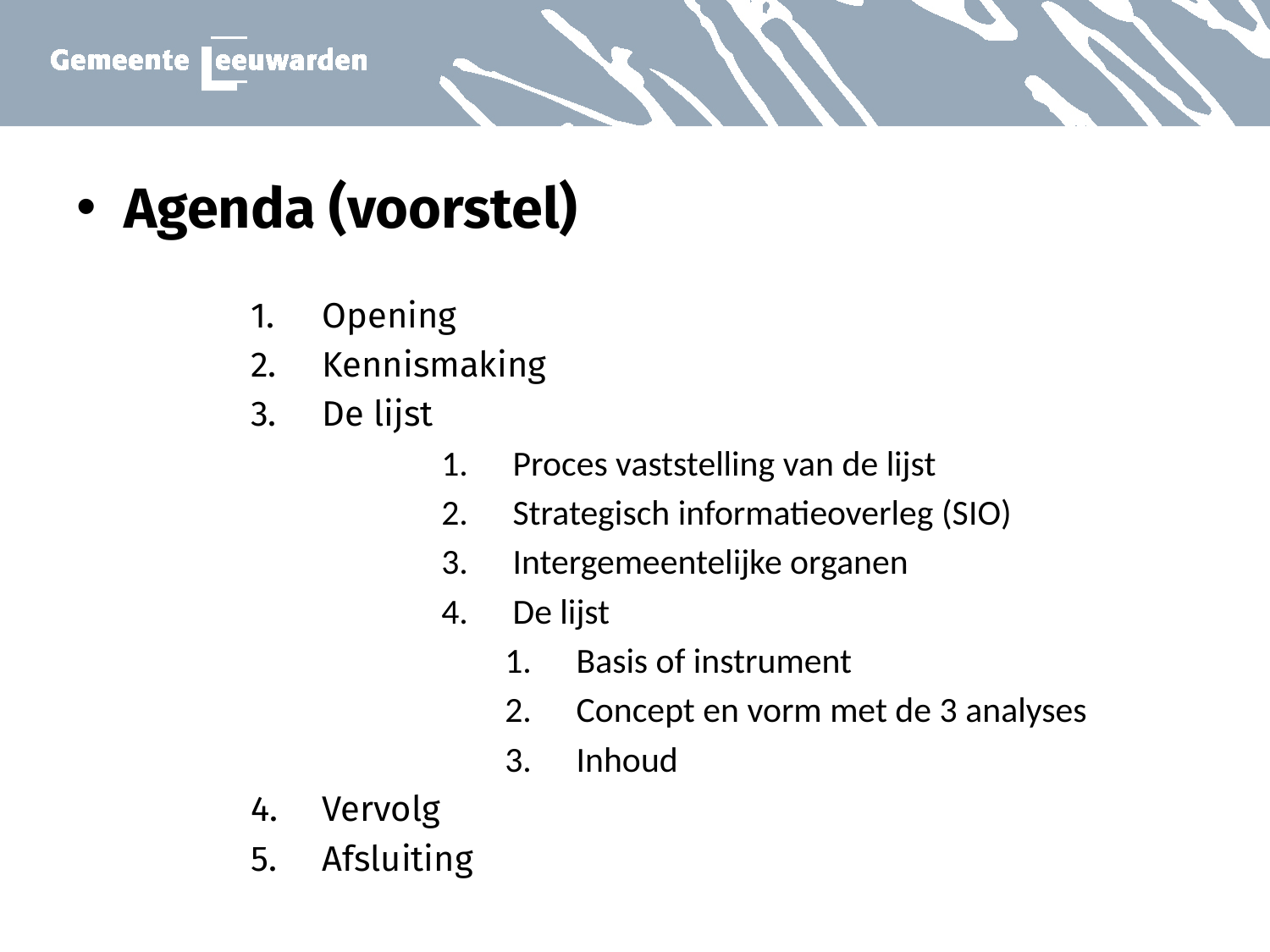

Agenda (voorstel)
Opening
Kennismaking
De lijst
Proces vaststelling van de lijst
Strategisch informatieoverleg (SIO)
Intergemeentelijke organen
De lijst
Basis of instrument
Concept en vorm met de 3 analyses
Inhoud
Vervolg
Afsluiting